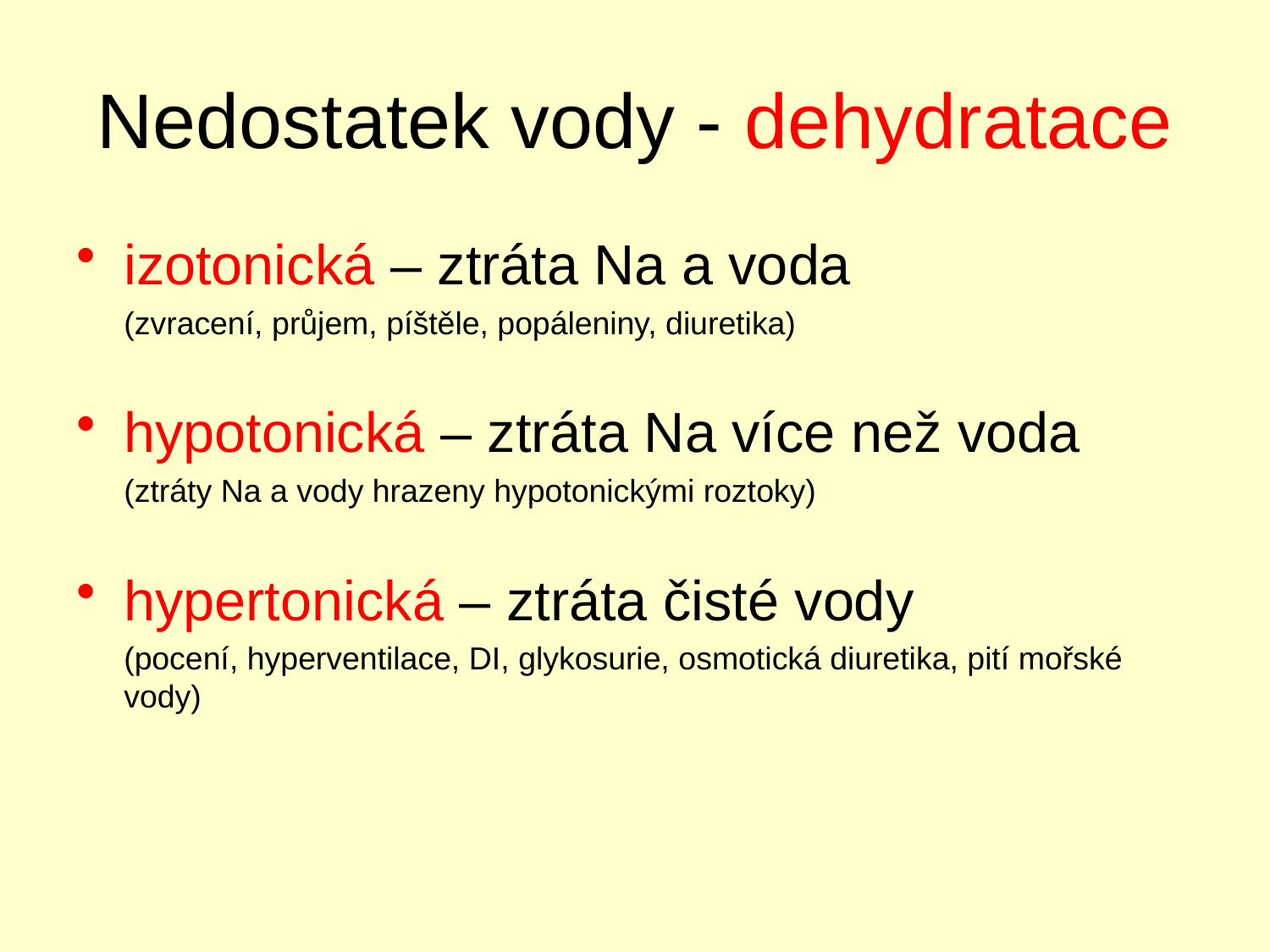

# Nedostatek vody - dehydratace
izotonická – ztráta Na a voda
	(zvracení, průjem, píštěle, popáleniny, diuretika)

hypotonická – ztráta Na více než voda
	(ztráty Na a vody hrazeny hypotonickými roztoky)

hypertonická – ztráta čisté vody
	(pocení, hyperventilace, DI, glykosurie, osmotická diuretika, pití mořské vody)